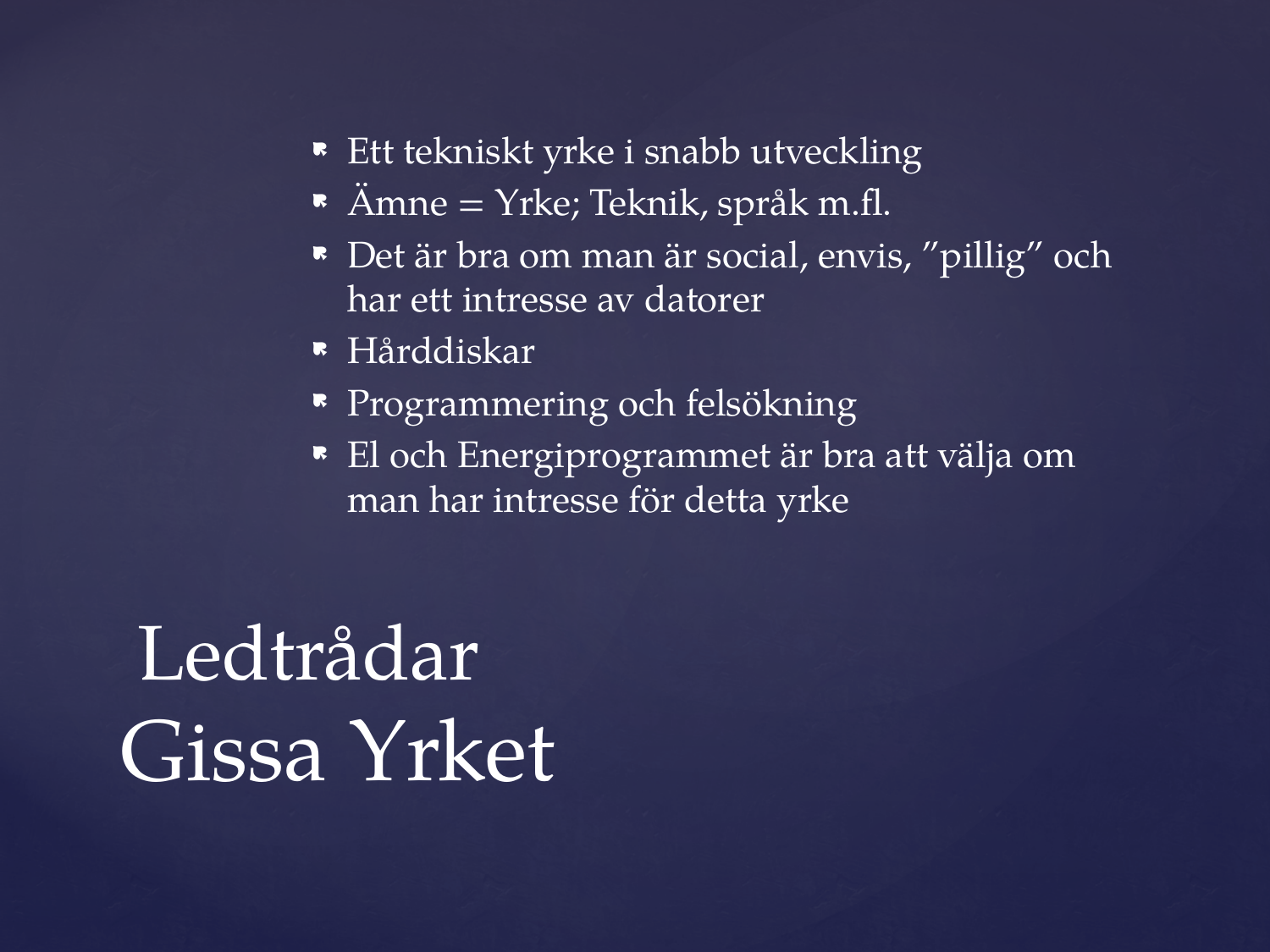

Ett tekniskt yrke i snabb utveckling
Ämne = Yrke; Teknik, språk m.fl.
Det är bra om man är social, envis, ”pillig” och har ett intresse av datorer
Hårddiskar
Programmering och felsökning
El och Energiprogrammet är bra att välja om man har intresse för detta yrke

Ledtrådar
# Gissa Yrket